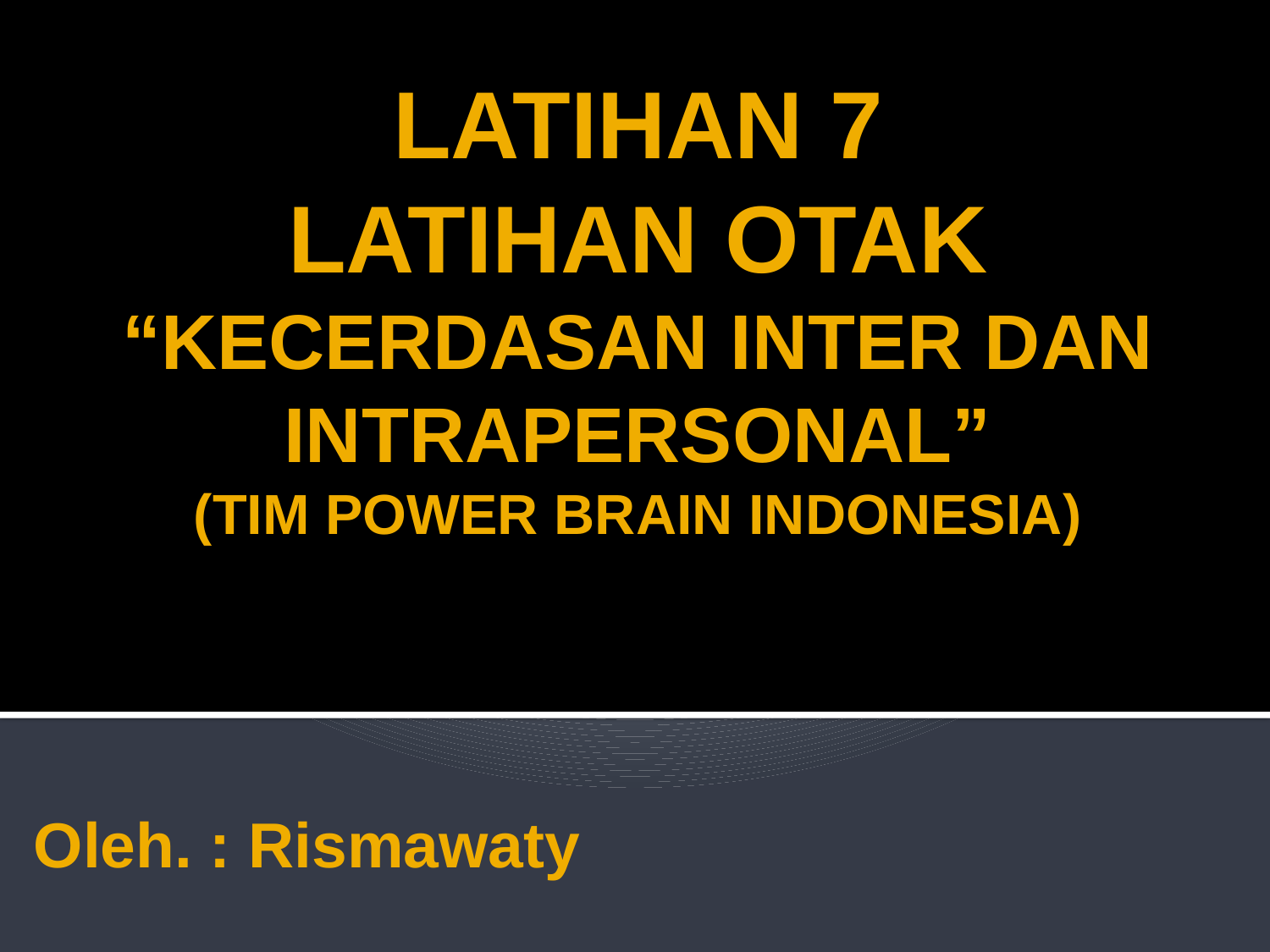

# LATIHAN 7 LATIHAN OTAK “KECERDASAN INTER DAN INTRAPERSONAL” (TIM POWER BRAIN INDONESIA)
Oleh. : Rismawaty